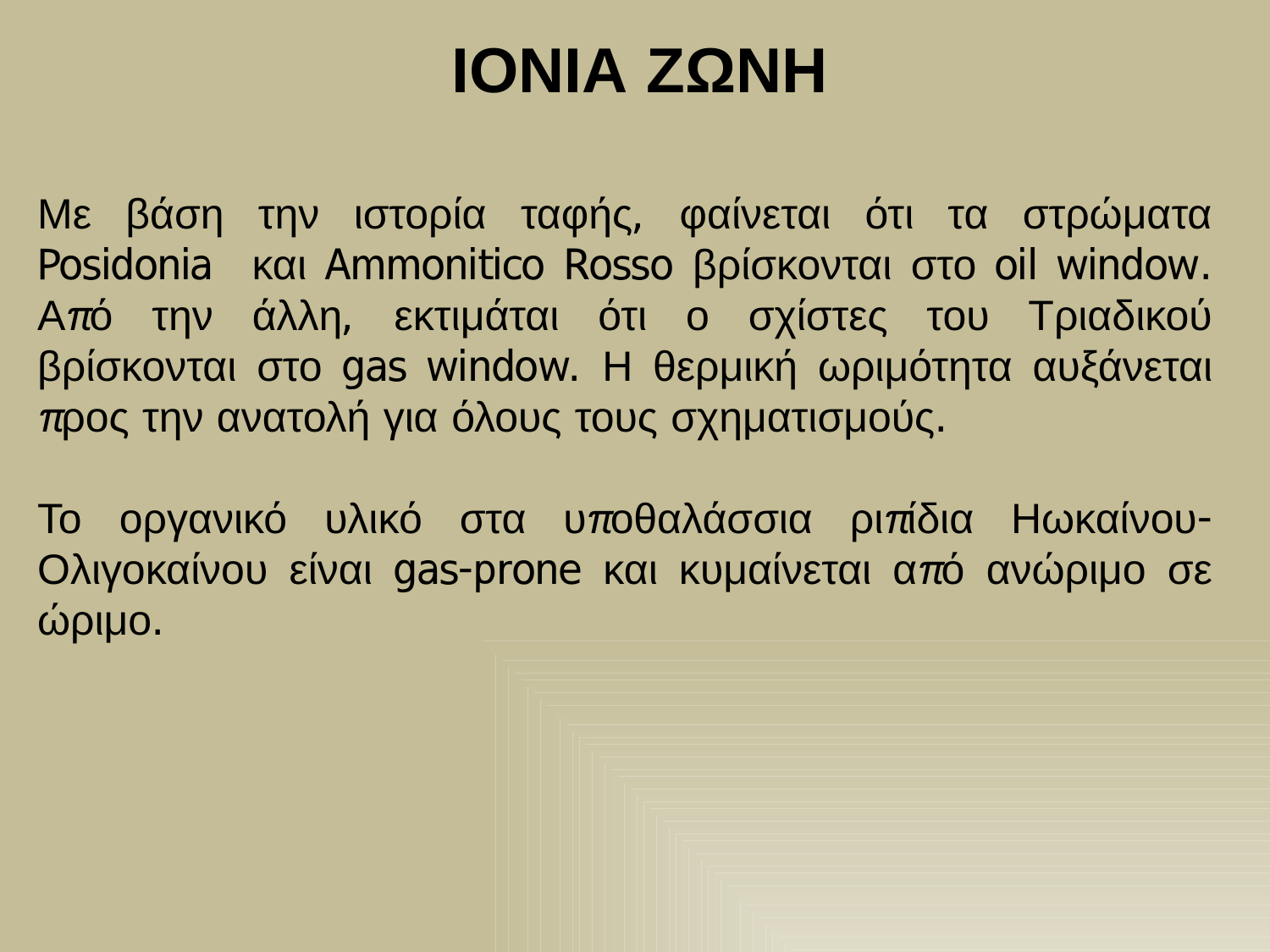

ΙΟΝΙΑ ΖΩΝΗ
Με βάση την ιστορία ταφής, φαίνεται ότι τα στρώματα Posidonia  και Ammonitico Rosso βρίσκονται στο oil window. Από την άλλη, εκτιμάται ότι ο σχίστες του Τριαδικού βρίσκονται στο gas window. Η θερμική ωριμότητα αυξάνεται προς την ανατολή για όλους τους σχηματισμούς.

Το οργανικό υλικό στα υποθαλάσσια ριπίδια Ηωκαίνου-Ολιγοκαίνου είναι gas-prone και κυμαίνεται από ανώριμο σε ώριμο.